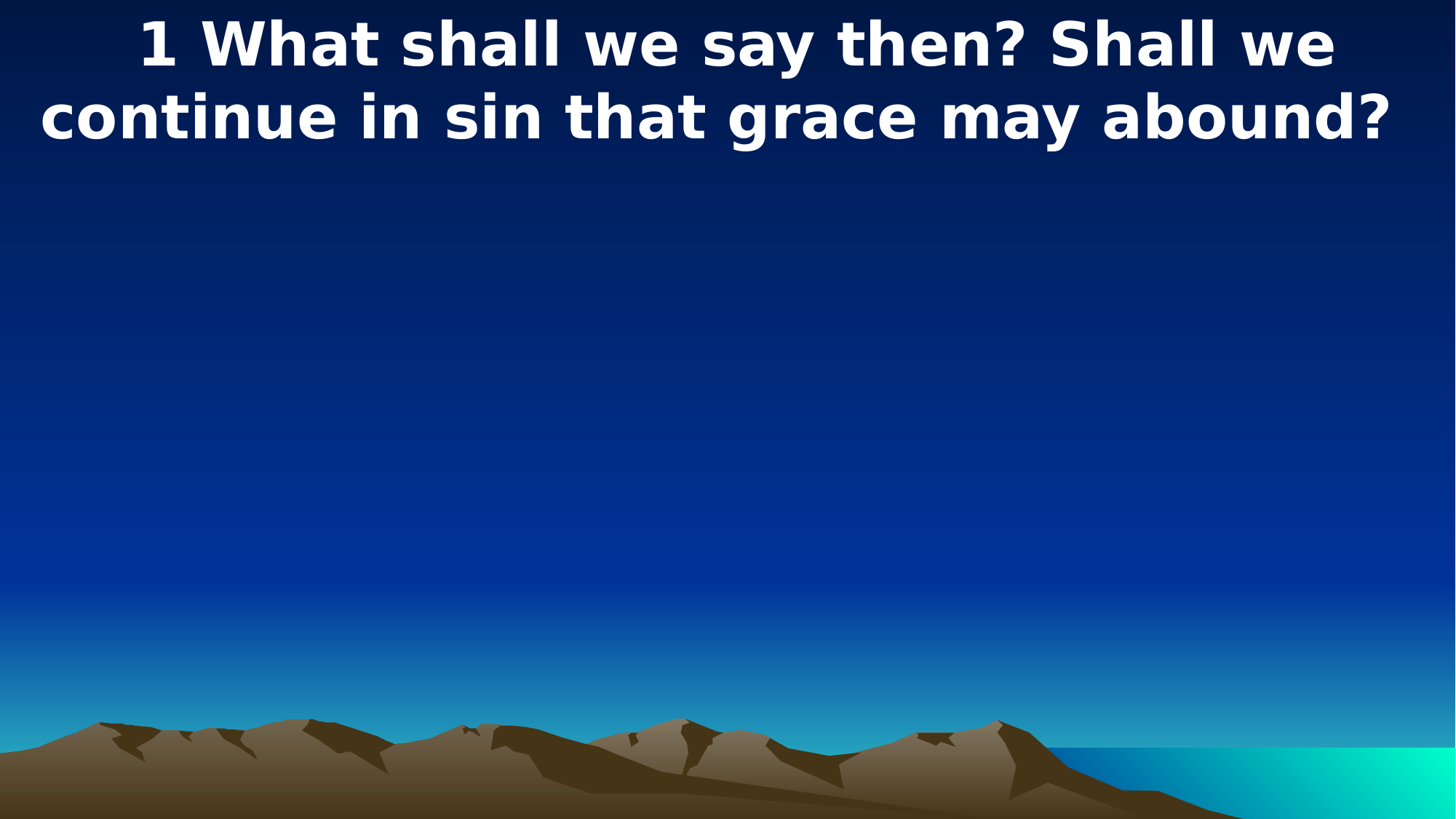

1 What shall we say then? Shall we continue in sin that grace may abound?